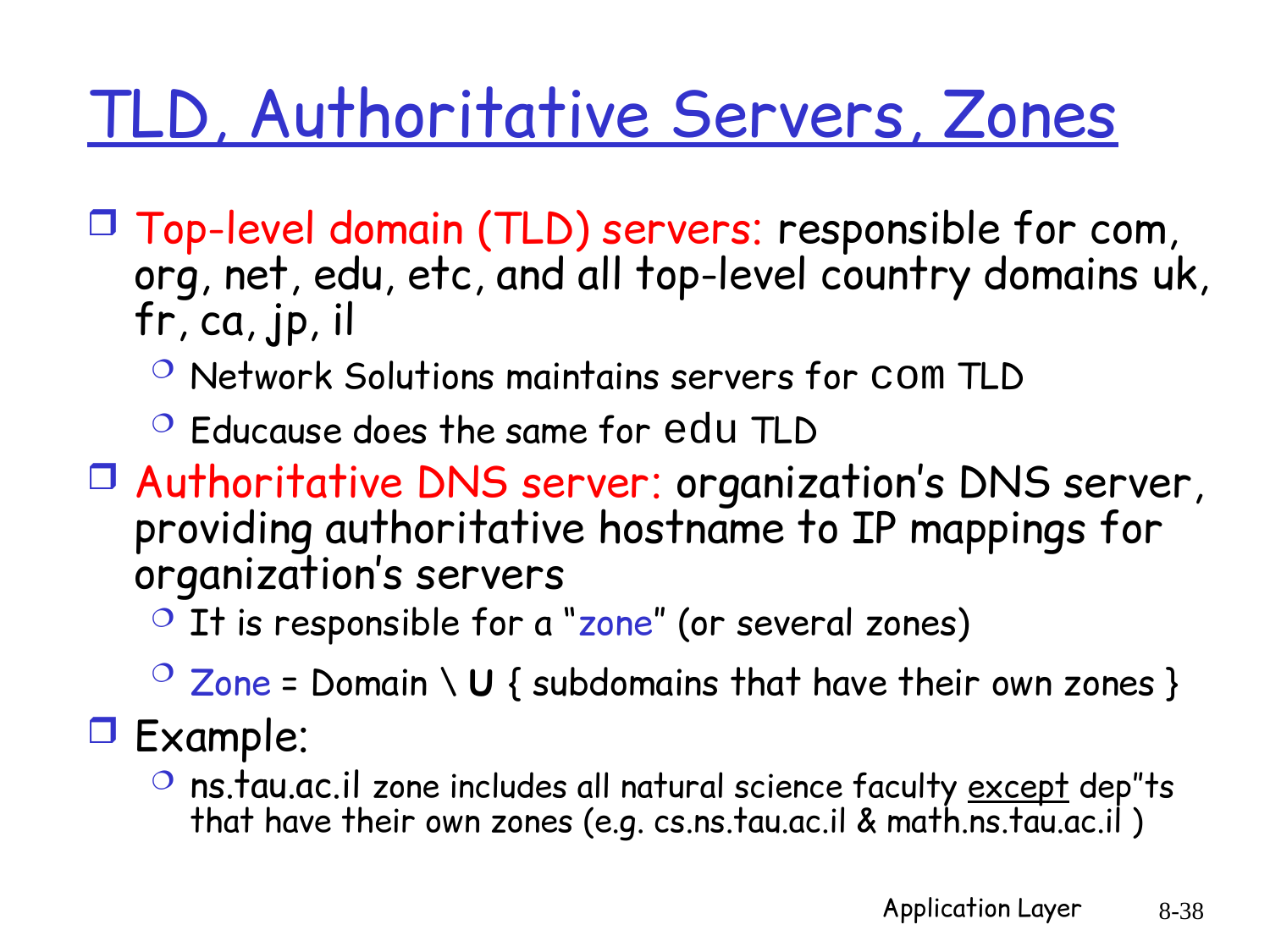

# TLD, Authoritative Servers, Zones
Top-level domain (TLD) servers: responsible for com, org, net, edu, etc, and all top-level country domains uk, fr, ca, jp, il
Network Solutions maintains servers for com TLD
Educause does the same for edu TLD
Authoritative DNS server: organization’s DNS server, providing authoritative hostname to IP mappings for organization’s servers
It is responsible for a “zone” (or several zones)
Zone = Domain \ υ { subdomains that have their own zones }
Example:
ns.tau.ac.il zone includes all natural science faculty except dep”ts that have their own zones (e.g. cs.ns.tau.ac.il & math.ns.tau.ac.il )

Application Layer
8-38